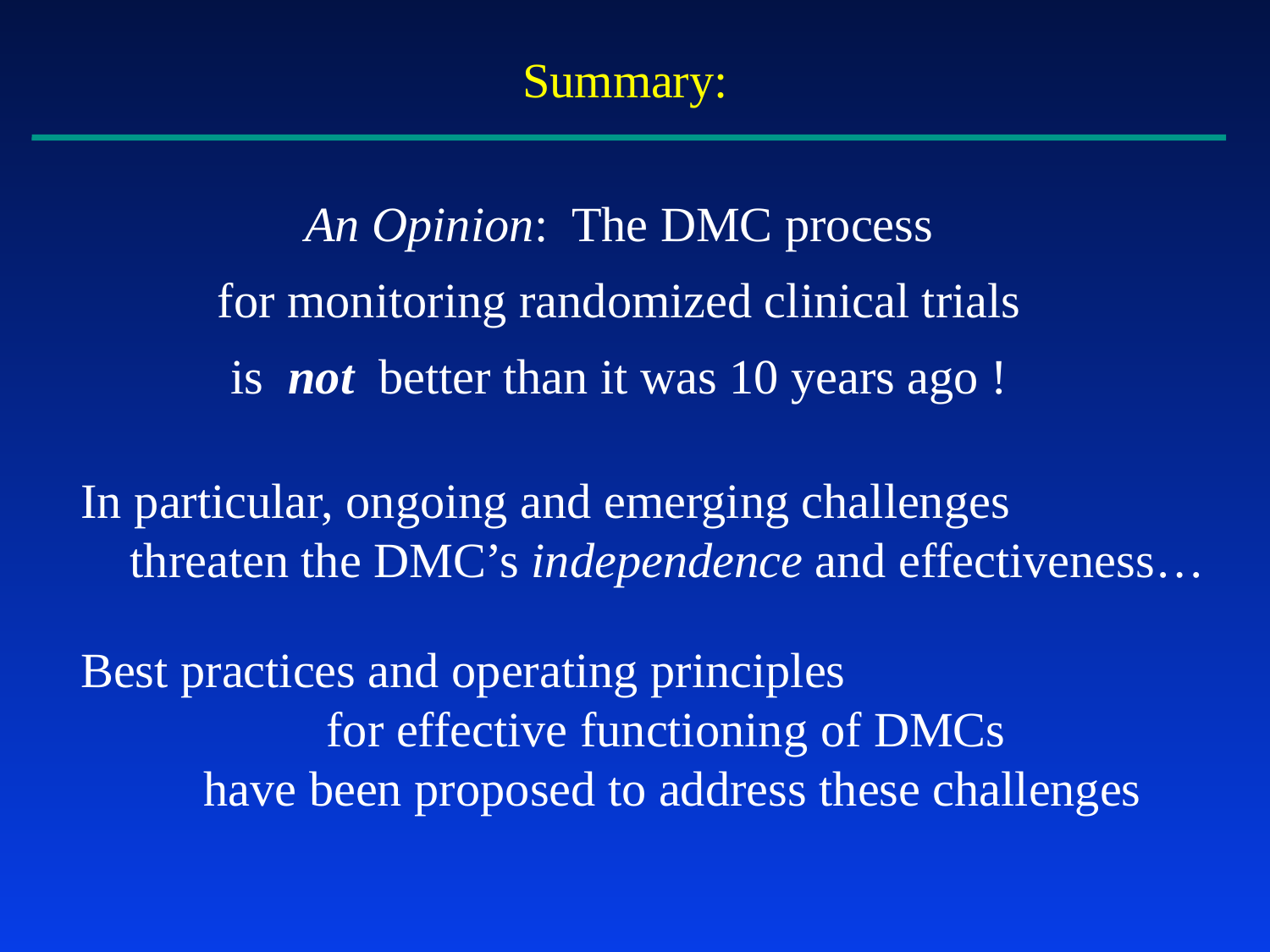

Summary:

An Opinion:  The DMC process

for monitoring randomized clinical trials

is  not  better than it was 10 years ago !

   In particular, ongoing and emerging challenges
       threaten the DMC’s independence and effectiveness…

   Best practices and operating principles
                       for effective functioning of DMCs
             have been proposed to address these challenges